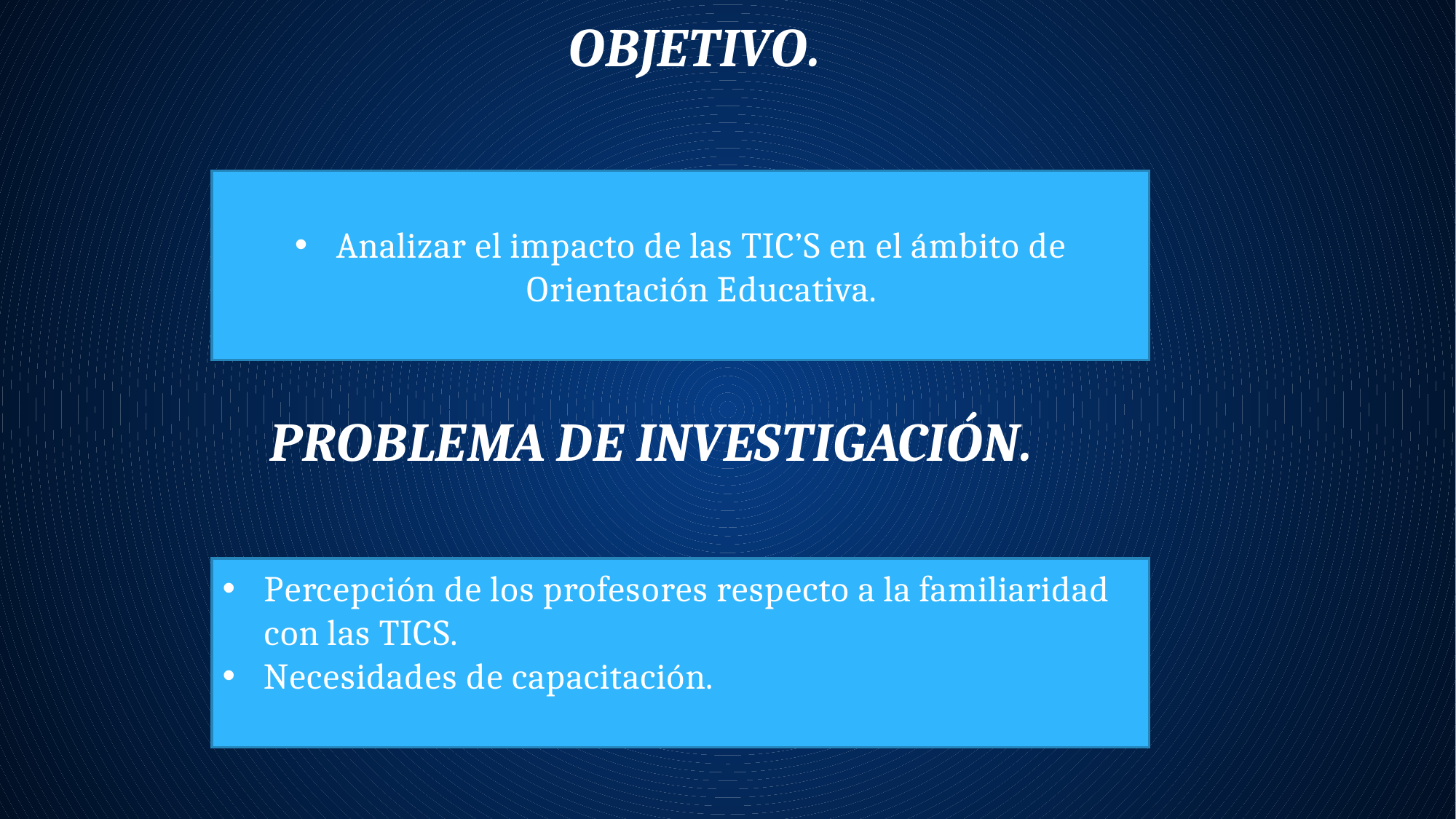

OBJETIVO.

Analizar el impacto de las TIC’S en el ámbito de Orientación Educativa.
PROBLEMA DE INVESTIGACIÓN.

Percepción de los profesores respecto a la familiaridad con las TICS.
Necesidades de capacitación.